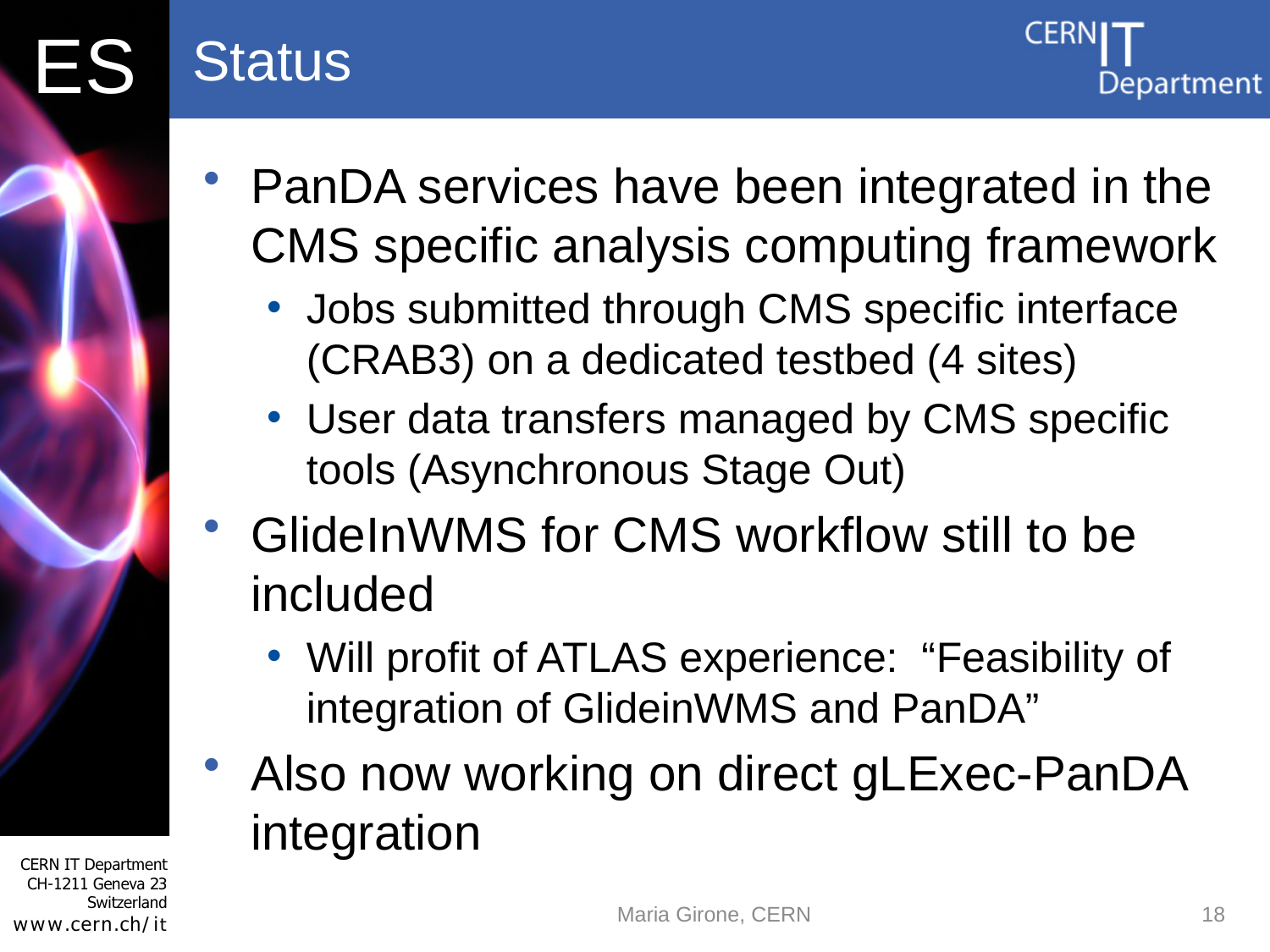

# Status
PanDA services have been integrated in the CMS specific analysis computing framework
Jobs submitted through CMS specific interface (CRAB3) on a dedicated testbed (4 sites)
User data transfers managed by CMS specific tools (Asynchronous Stage Out)
GlideInWMS for CMS workflow still to be included
Will profit of ATLAS experience:  “Feasibility of integration of GlideinWMS and PanDA”
Also now working on direct gLExec-PanDA integration
Maria Girone, CERN
18